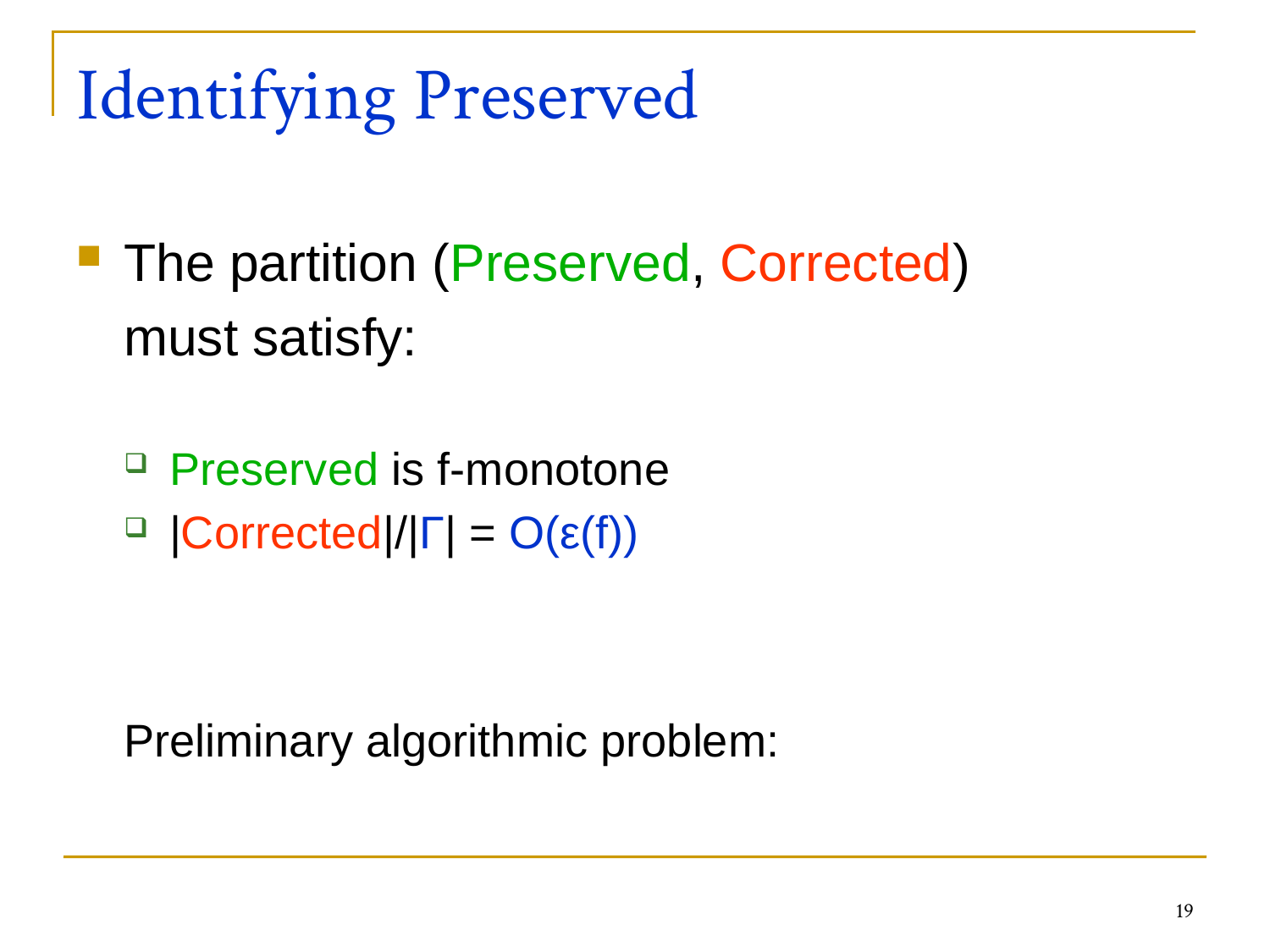

# Identifying Preserved
The partition (Preserved, Corrected)
	must satisfy:

Preserved is f-monotone
|Corrected|/|Γ| = O(ε(f))

Preliminary algorithmic problem:
19